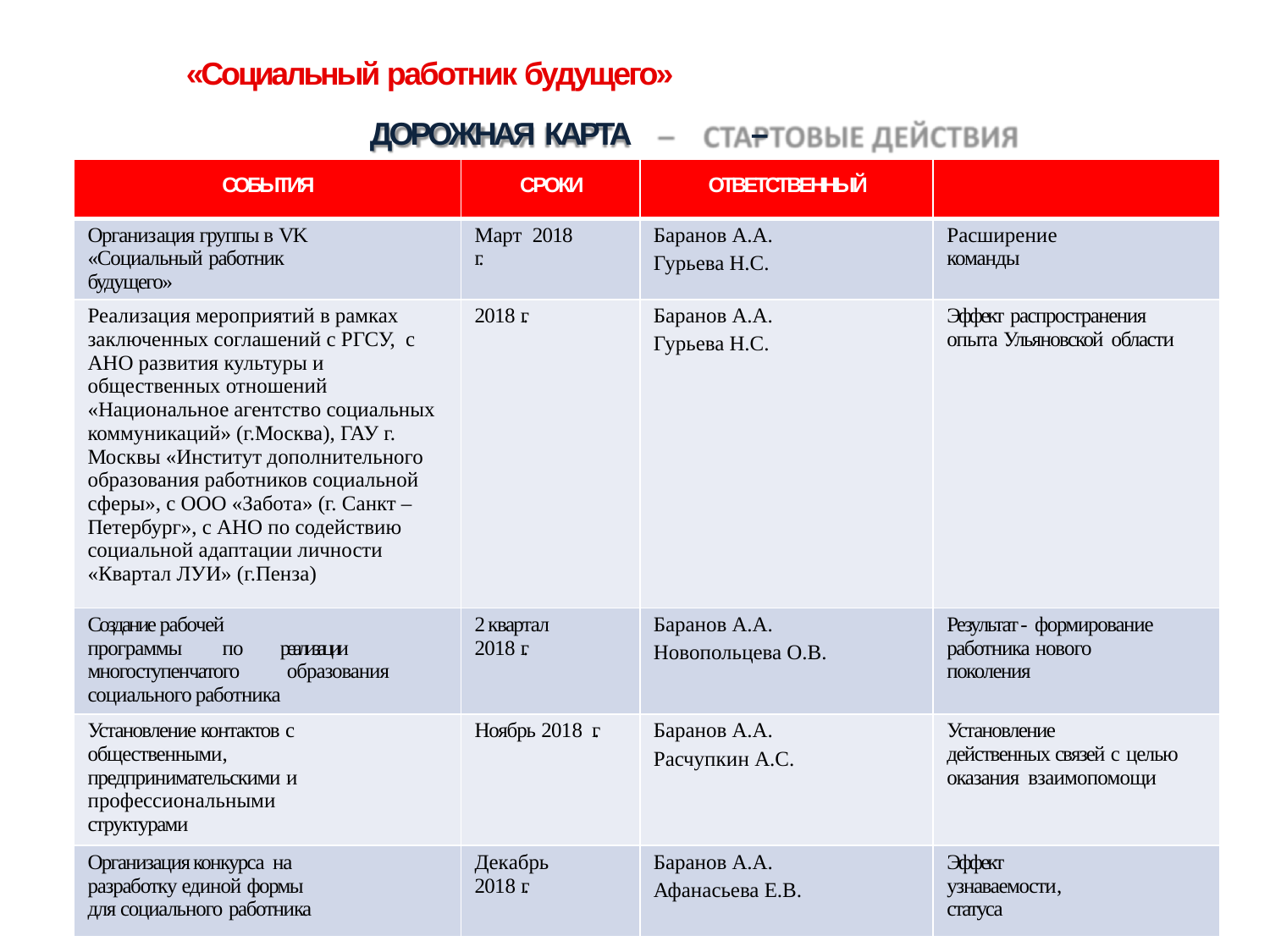

# «Социальный работник будущего» ДОРОЖНАЯ КАРТА	–	СТАРТОВЫЕ ДЕЙСТВИЯ
| СОБЫТИЯ | СРОКИ | ОТВЕТСТВЕННЫЙ |  |
| --- | --- | --- | --- |
| Организация группы в VK «Социальный работник будущего» | Март 2018 г. | Баранов А.А. Гурьева Н.С. | Расширение команды |
| Реализация мероприятий в рамках заключенных соглашений с РГСУ, с АНО развития культуры и общественных отношений «Национальное агентство социальных коммуникаций» (г.Москва), ГАУ г. Москвы «Институт дополнительного образования работников социальной сферы», с ООО «Забота» (г. Санкт –Петербург», с АНО по содействию социальной адаптации личности «Квартал ЛУИ» (г.Пенза) | 2018 г. | Баранов А.А. Гурьева Н.С. | Эффект распространения опыта Ульяновской области |
| Создание рабочей программы по реализации многоступенчатого образования социального работника | 2 квартал 2018 г. | Баранов А.А. Новопольцева О.В. | Результат - формирование работника нового поколения |
| Установление контактов с общественными, предпринимательскими и профессиональными структурами | Ноябрь 2018 г. | Баранов А.А. Расчупкин А.С. | Установление действенных связей с целью оказания взаимопомощи |
| Организация конкурса на разработку единой формы для социального работника | Декабрь 2018 г. | Баранов А.А. Афанасьева Е.В. | Эффект узнаваемости, статуса |